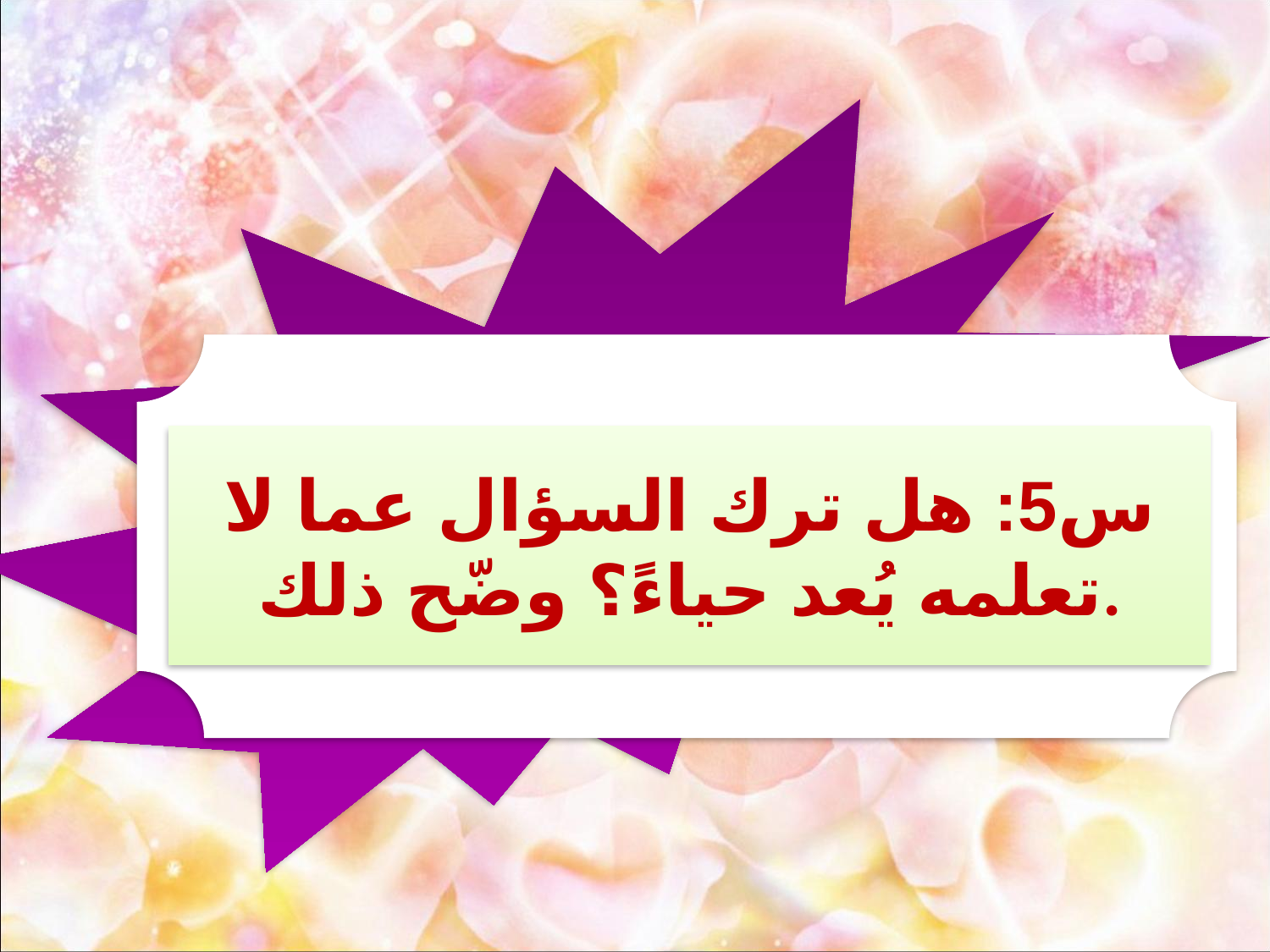

س5: هل ترك السؤال عما لا تعلمه يُعد حياءً؟ وضّح ذلك.